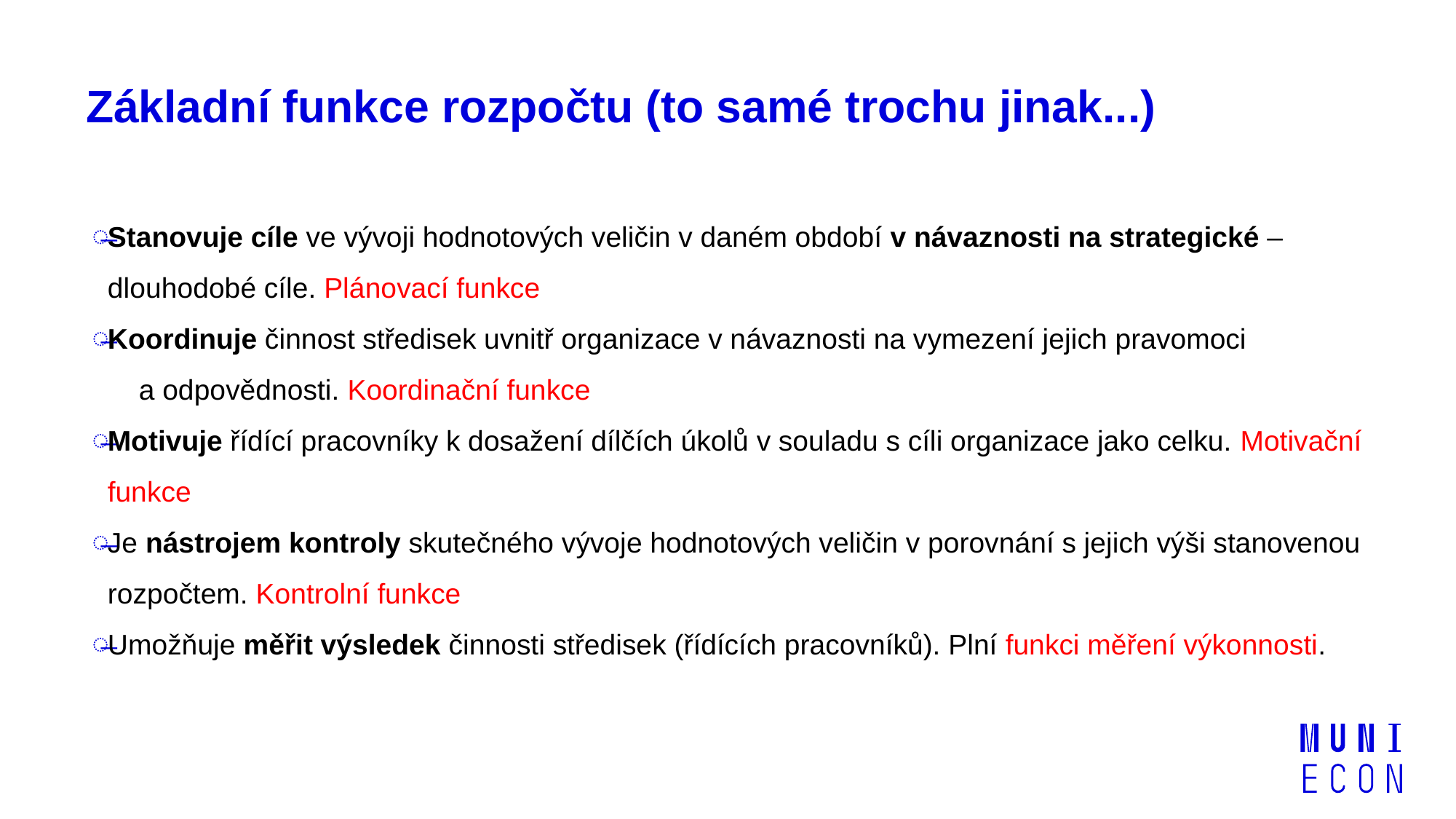

# Základní funkce rozpočtu (to samé trochu jinak...)
Stanovuje cíle ve vývoji hodnotových veličin v daném období v návaznosti na strategické – dlouhodobé cíle. Plánovací funkce
Koordinuje činnost středisek uvnitř organizace v návaznosti na vymezení jejich pravomoci                    a odpovědnosti. Koordinační funkce
Motivuje řídící pracovníky k dosažení dílčích úkolů v souladu s cíli organizace jako celku. Motivační funkce
Je nástrojem kontroly skutečného vývoje hodnotových veličin v porovnání s jejich výši stanovenou rozpočtem. Kontrolní funkce
Umožňuje měřit výsledek činnosti středisek (řídících pracovníků). Plní funkci měření výkonnosti.